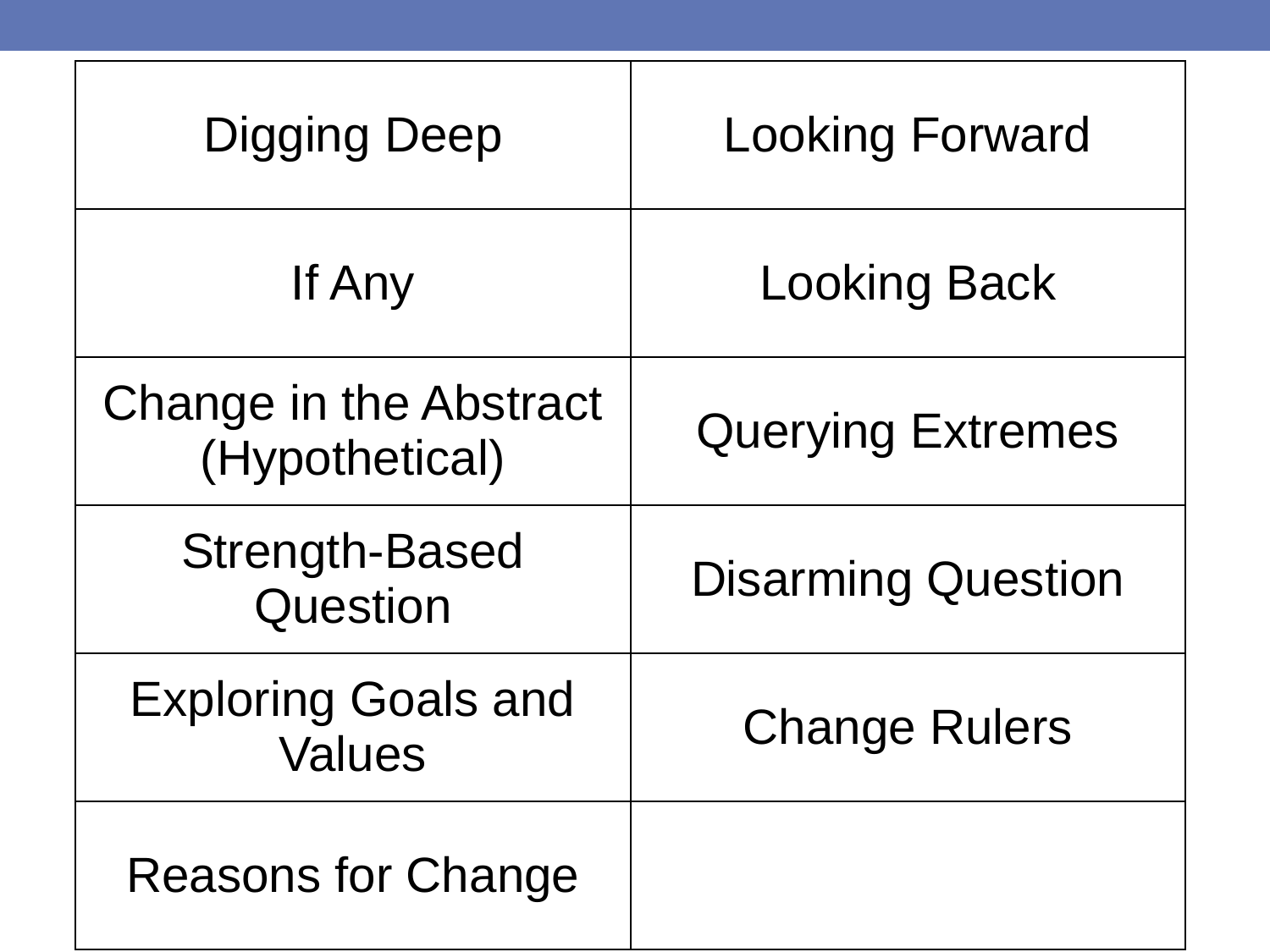

| Digging Deep | Looking Forward |
| --- | --- |
| If Any | Looking Back |
| Change in the Abstract (Hypothetical) | Querying Extremes |
| Strength-Based Question | Disarming Question |
| Exploring Goals and Values | Change Rulers |
| Reasons for Change |  |